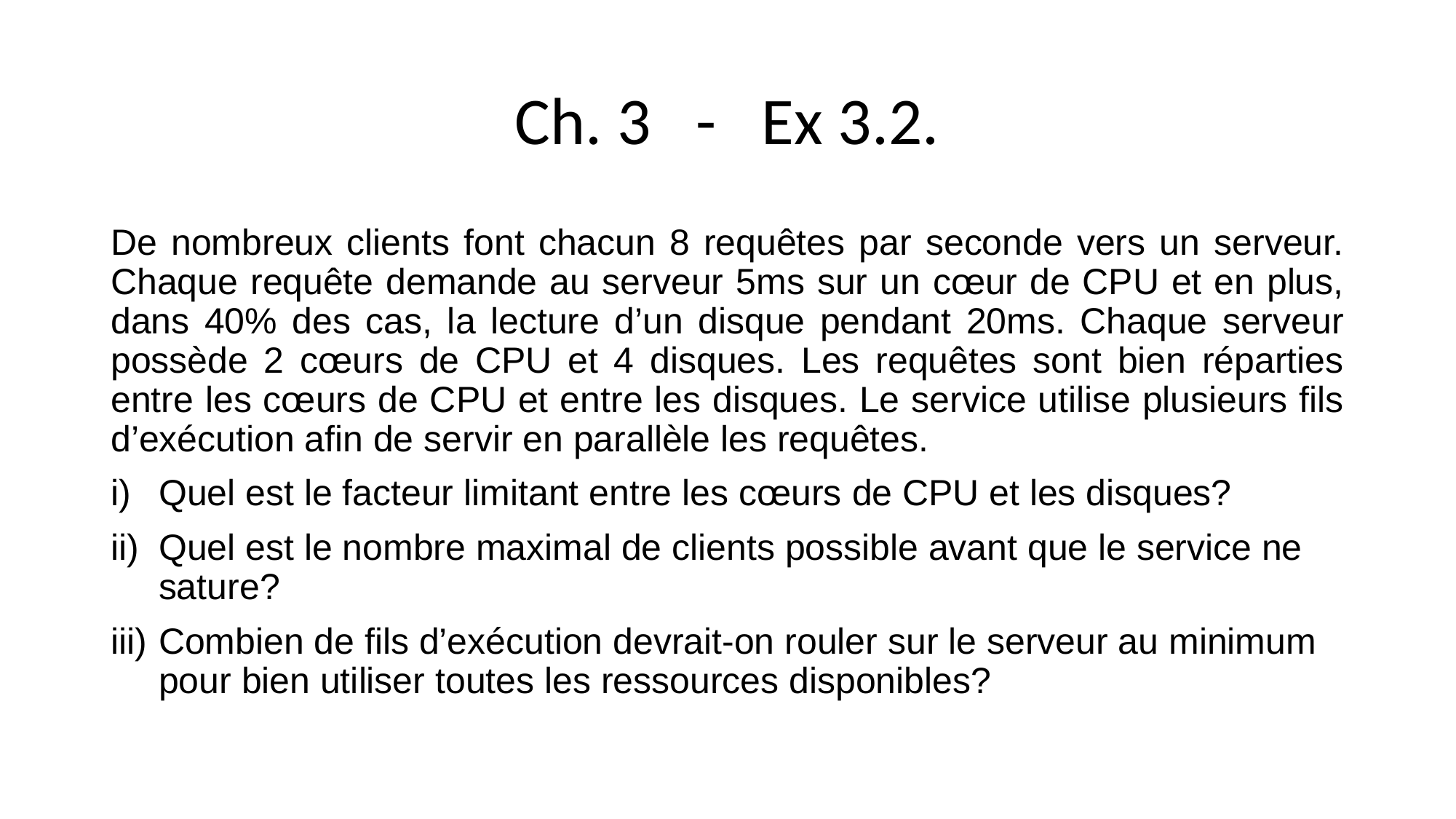

# Ch. 3   -   Ex 3.2.
De nombreux clients font chacun 8 requêtes par seconde vers un serveur. Chaque requête demande au serveur 5ms sur un cœur de CPU et en plus, dans 40% des cas, la lecture d’un disque pendant 20ms. Chaque serveur possède 2 cœurs de CPU et 4 disques. Les requêtes sont bien réparties entre les cœurs de CPU et entre les disques. Le service utilise plusieurs fils d’exécution afin de servir en parallèle les requêtes.
Quel est le facteur limitant entre les cœurs de CPU et les disques?
Quel est le nombre maximal de clients possible avant que le service ne sature?
Combien de fils d’exécution devrait-on rouler sur le serveur au minimum pour bien utiliser toutes les ressources disponibles?